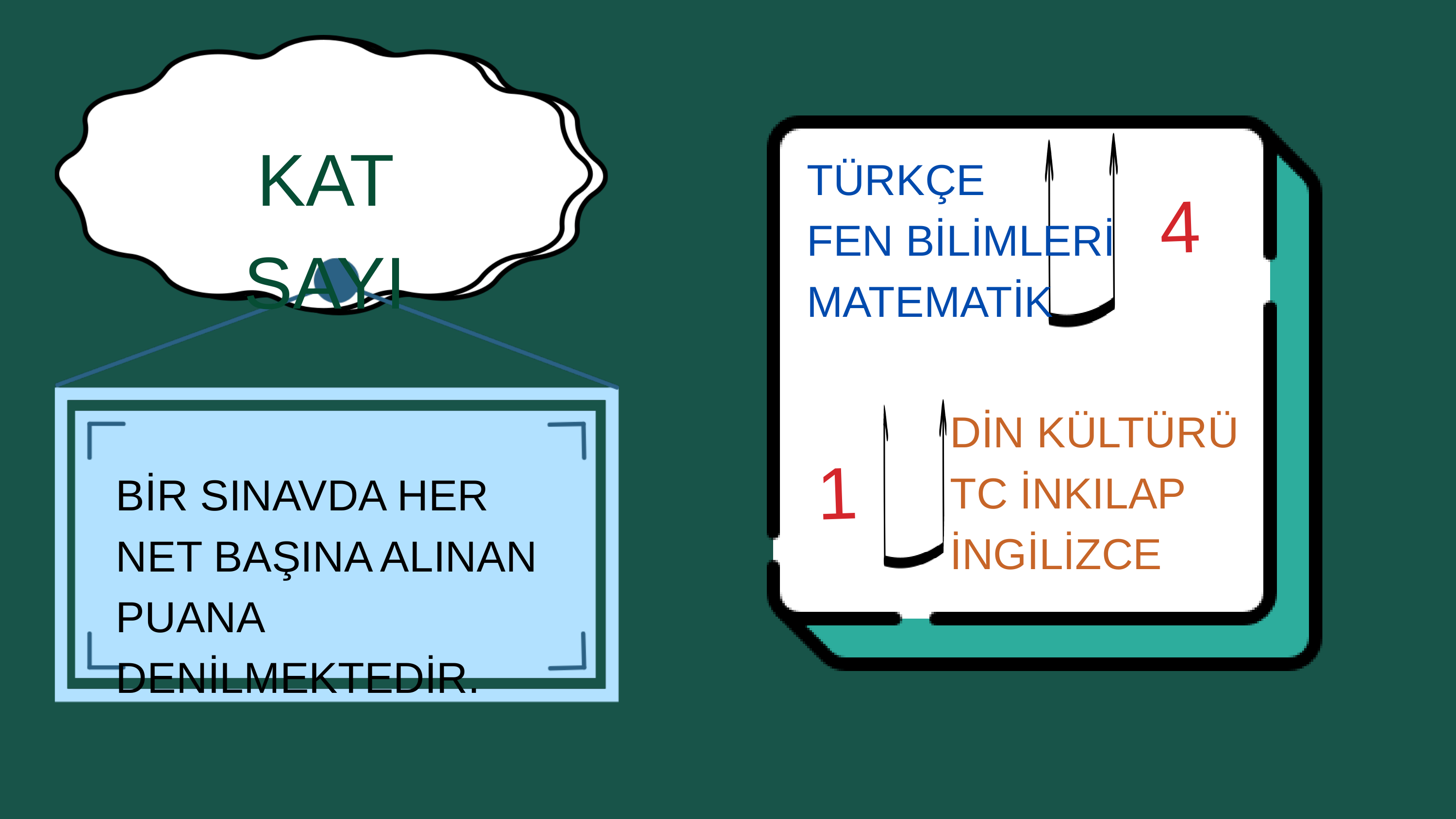

KAT SAYI
TÜRKÇE
FEN BİLİMLERİ
MATEMATİK
4

DİN KÜLTÜRÜ
TC İNKILAP
İNGİLİZCE

BİR SINAVDA HER NET BAŞINA ALINAN PUANA DENİLMEKTEDİR.

1